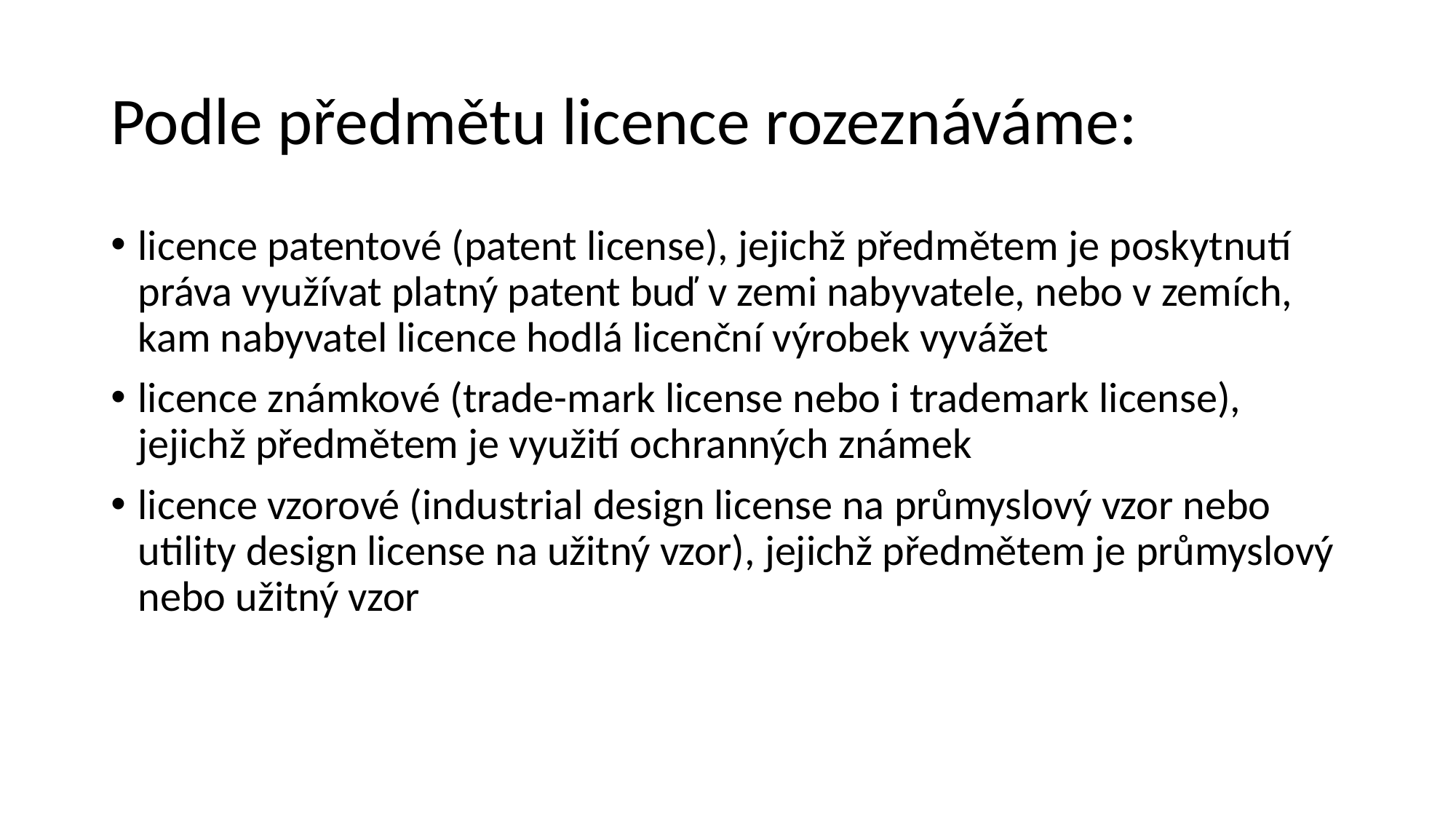

# Podle předmětu licence rozeznáváme:
licence patentové (patent license), jejichž předmětem je poskytnutí práva využívat platný patent buď v zemi nabyvatele, nebo v zemích, kam nabyvatel licence hodlá licenční výrobek vyvážet
licence známkové (trade-mark license nebo i trademark license), jejichž předmětem je využití ochranných známek
licence vzorové (industrial design license na průmyslový vzor nebo utility design license na užitný vzor), jejichž předmětem je průmyslový nebo užitný vzor